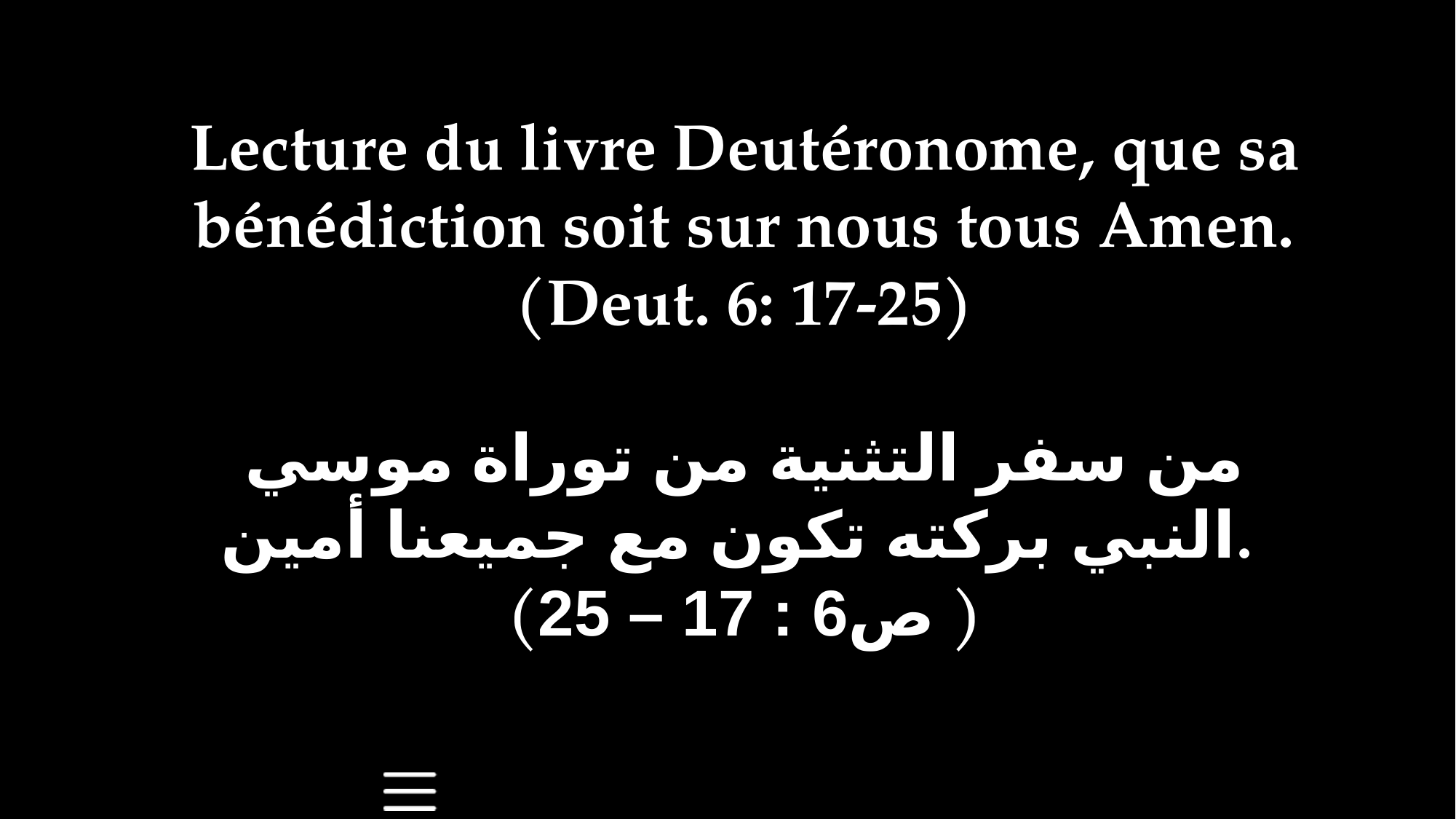

Lecture du livre Deutéronome, que sa bénédiction soit sur nous tous Amen.
(Deut. 6: 17-25)

من سفر التثنية من توراة موسي النبي بركته تكون مع جميعنا أمين.
(ص6 : 17 – 25 )